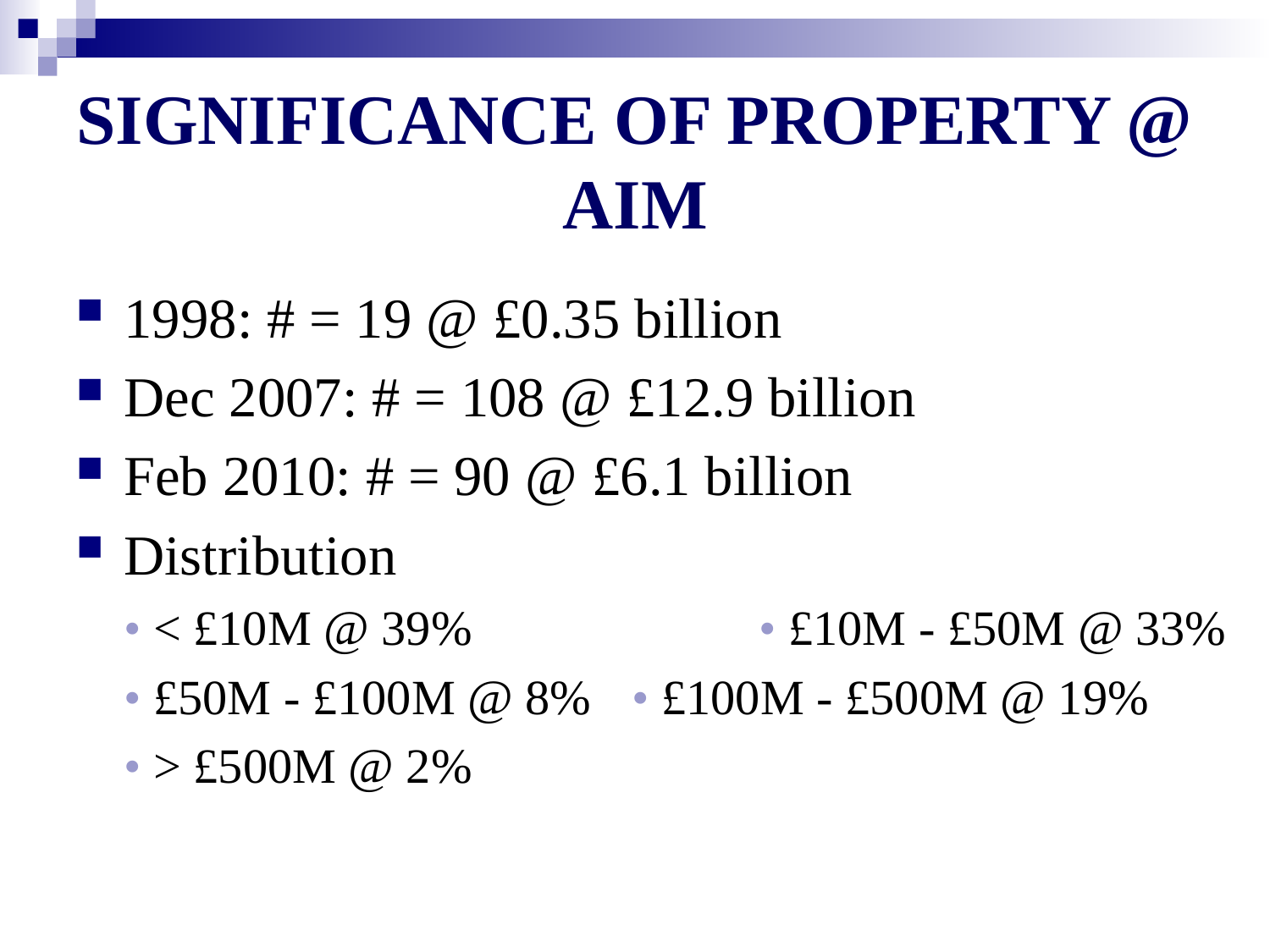

# SIGNIFICANCE OF PROPERTY @ AIM
1998: # = 19 @ £0.35 billion
Dec 2007: # = 108 @ £12.9 billion
Feb 2010: # = 90 @ £6.1 billion
Distribution
	• < £10M @ 39%                 	• £10M - £50M @ 33%
   	• £50M - £100M @ 8%	• £100M - £500M @ 19%
	• > £500M @ 2%